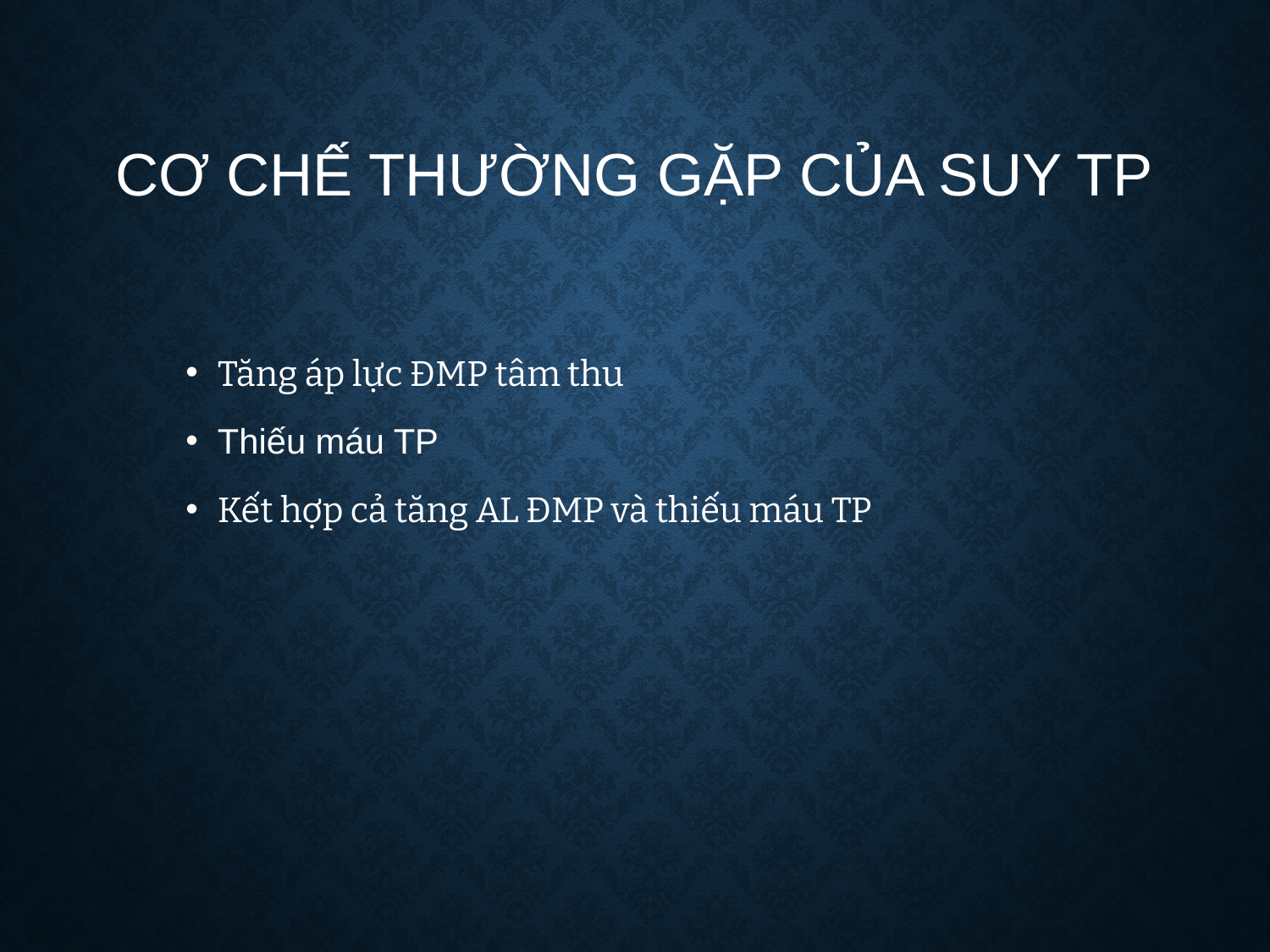

# Cơ chế thường gặp của suy TP
Tăng áp lực ĐMP tâm thu
Thiếu máu TP
Kết hợp cả tăng AL ĐMP và thiếu máu TP